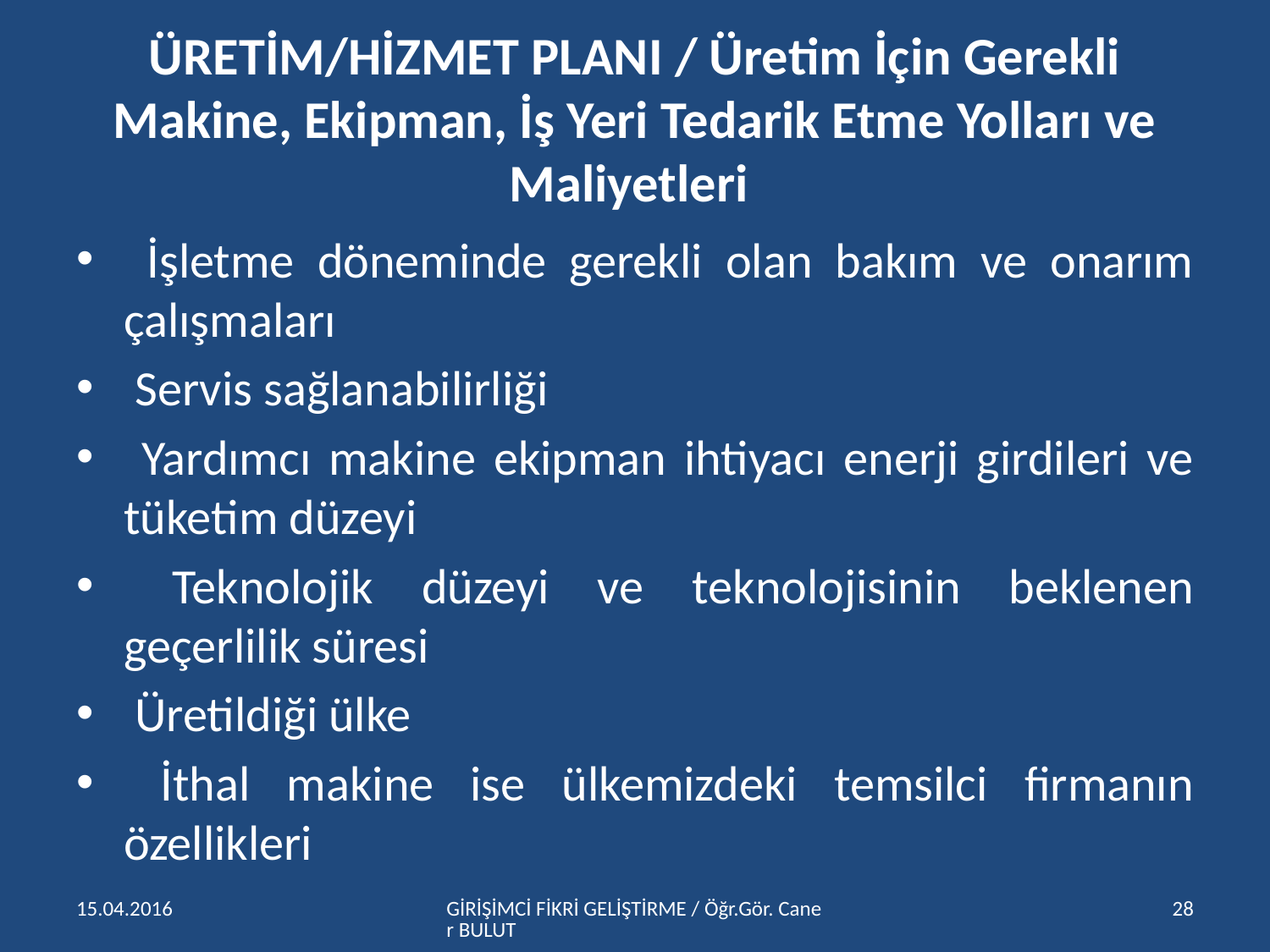

# ÜRETİM/HİZMET PLANI / Üretim İçin Gerekli Makine, Ekipman, İş Yeri Tedarik Etme Yolları ve Maliyetleri
 İşletme döneminde gerekli olan bakım ve onarım çalışmaları
 Servis sağlanabilirliği
 Yardımcı makine ekipman ihtiyacı enerji girdileri ve tüketim düzeyi
 Teknolojik düzeyi ve teknolojisinin beklenen geçerlilik süresi
 Üretildiği ülke
 İthal makine ise ülkemizdeki temsilci firmanın özellikleri

15.04.2016
GİRİŞİMCİ FİKRİ GELİŞTİRME / Öğr.Gör. Caner BULUT
28